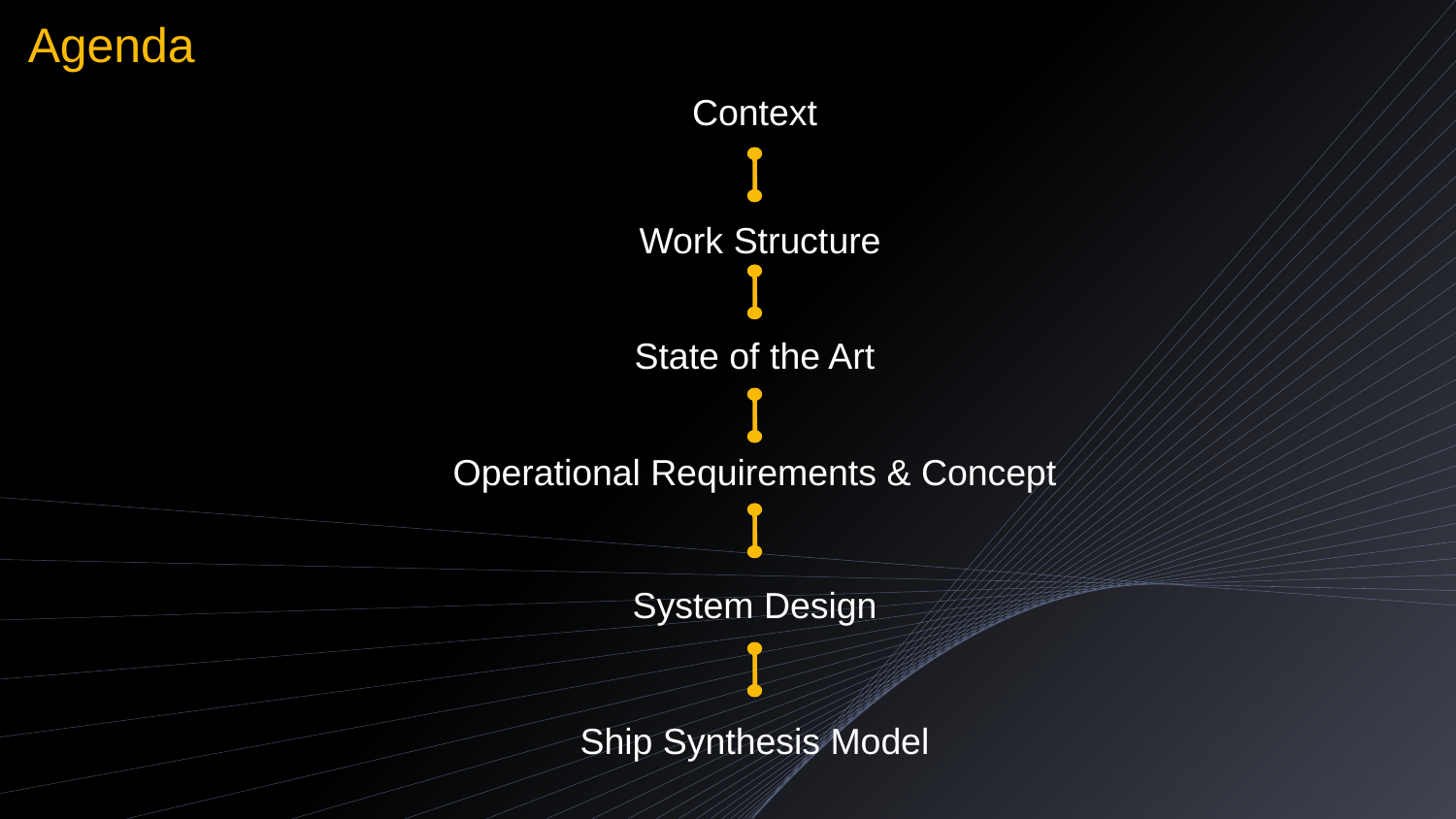

Agenda
# Context

Work Structure

State of the Art

Operational Requirements & Concept

System Design

Ship Synthesis Model